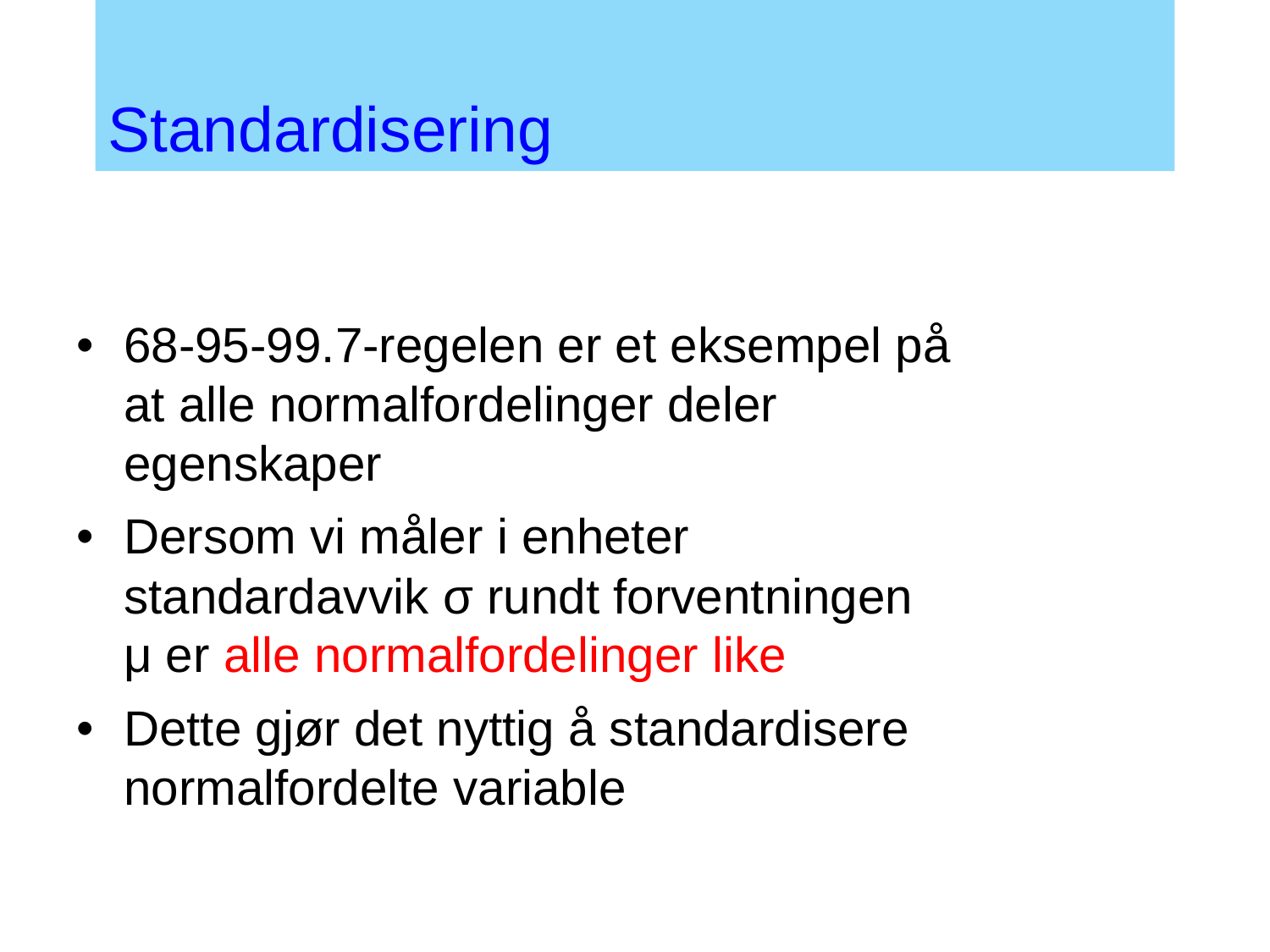

68-95-99.7-regelen er et eksempel på at alle normalfordelinger deler egenskaper
Dersom vi måler i enheter standardavvik σ rundt forventningen μ er alle normalfordelinger like
Dette gjør det nyttig å standardisere normalfordelte variable
Standardisering